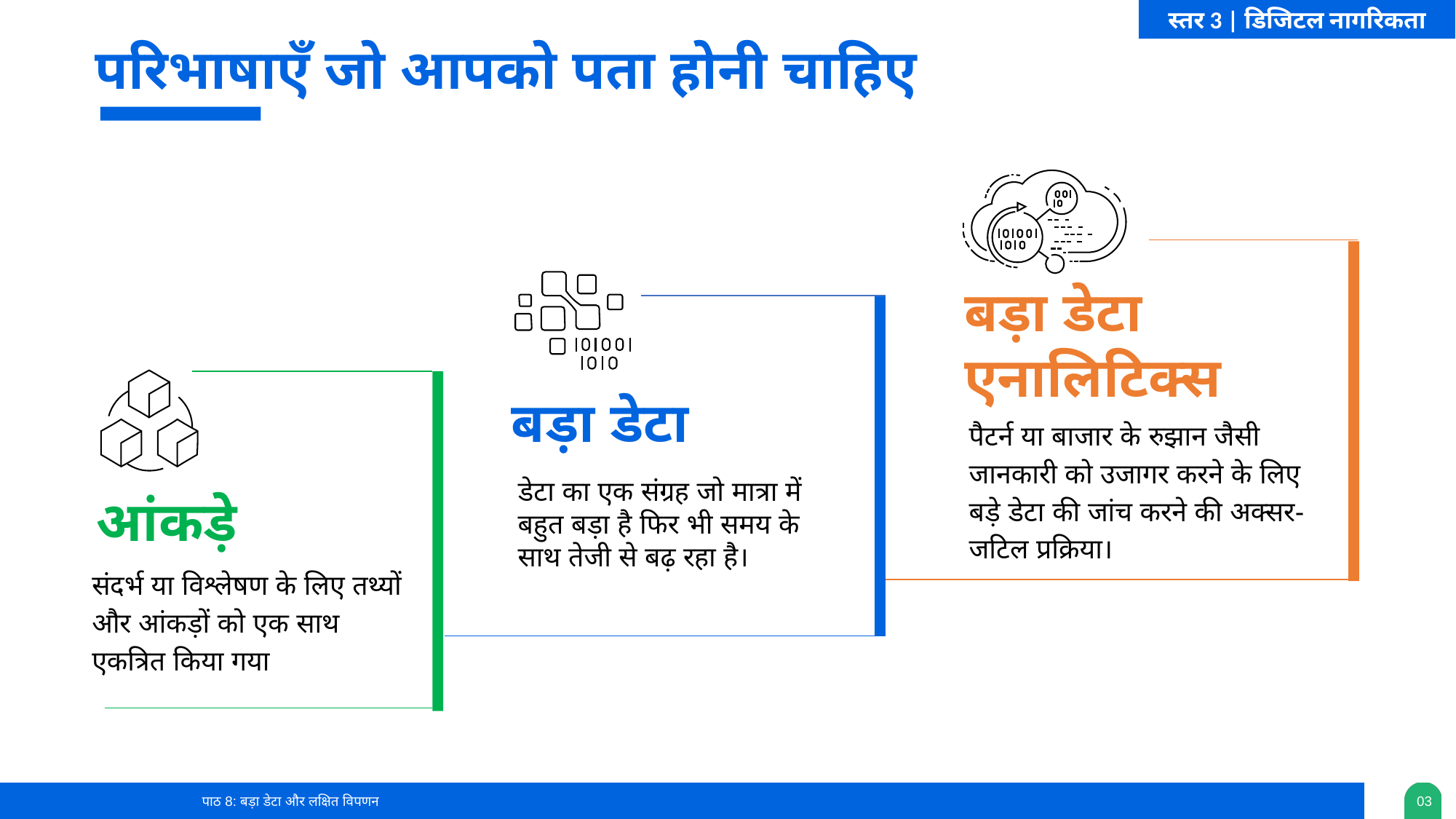

परिभाषाएँ जो आपको पता होनी चाहिए

बड़ा डेटा
एनालिटिक्स

बड़ा डेटा
पैटर्न या बाजार के रुझान जैसी जानकारी को उजागर करने के लिए बड़े डेटा की जांच करने की अक्सर-जटिल प्रक्रिया।
डेटा का एक संग्रह जो मात्रा में बहुत बड़ा है फिर भी समय के साथ तेजी से बढ़ रहा है।
आंकड़े
संदर्भ या विश्लेषण के लिए तथ्यों और आंकड़ों को एक साथ एकत्रित किया गया
पाठ 8: बड़ा डेटा और लक्षित विपणन
03